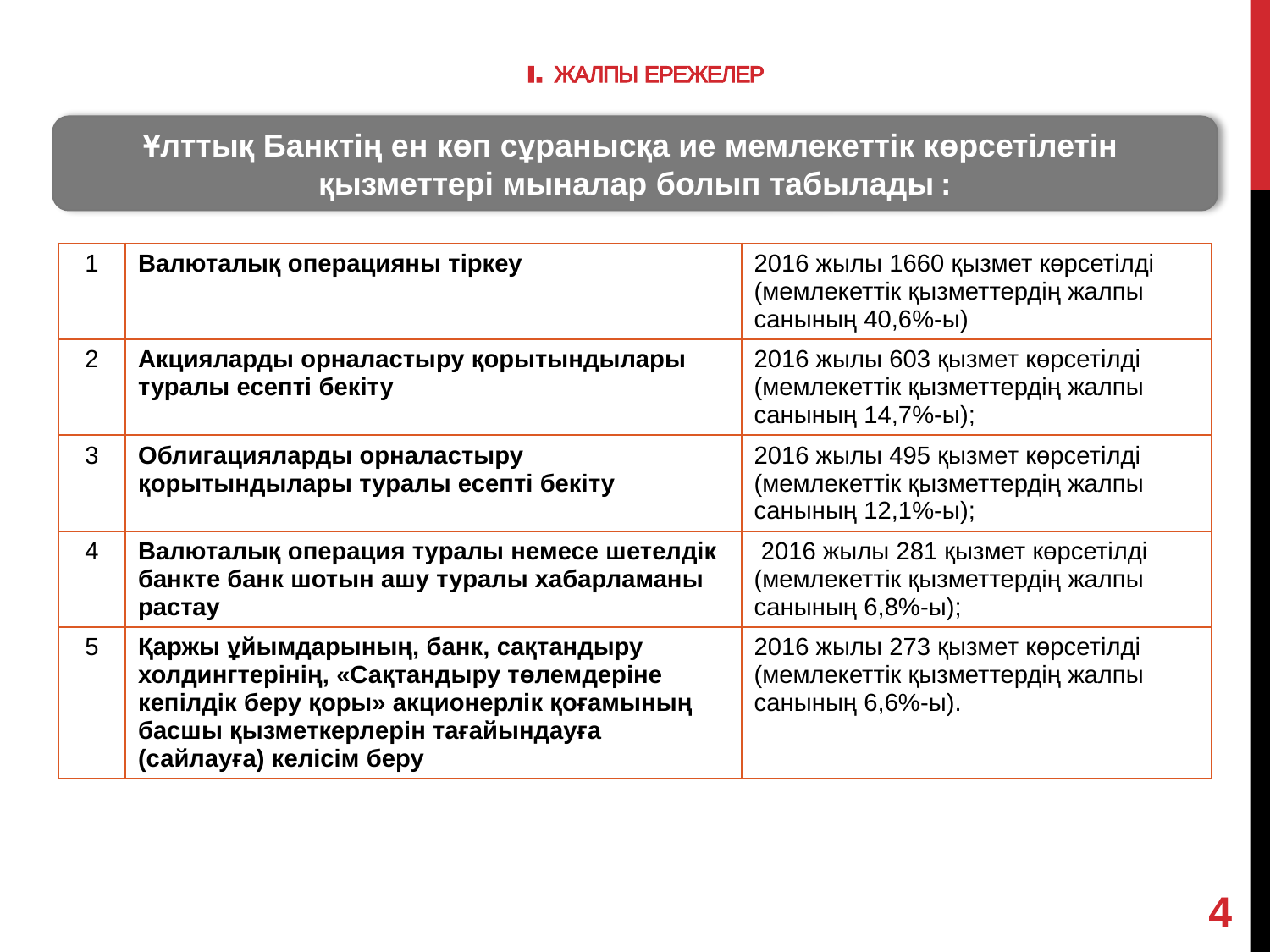

# I. ЖАЛПЫ ЕРЕЖЕЛЕР
Ұлттық Банктің ен көп сұранысқа ие мемлекеттік көрсетілетін
қызметтері мыналар болып табылады :
| 1 | Валюталық операцияны тіркеу | 2016 жылы 1660 қызмет көрсетілді (мемлекеттік қызметтердің жалпы санының 40,6%-ы) |
| --- | --- | --- |
| 2 | Акцияларды орналастыру қорытындылары туралы есепті бекіту | 2016 жылы 603 қызмет көрсетілді (мемлекеттік қызметтердің жалпы санының 14,7%-ы); |
| 3 | Облигацияларды орналастыру қорытындылары туралы есепті бекіту | 2016 жылы 495 қызмет көрсетілді (мемлекеттік қызметтердің жалпы санының 12,1%-ы); |
| 4 | Валюталық операция туралы немесе шетелдік банкте банк шотын ашу туралы хабарламаны растау | 2016 жылы 281 қызмет көрсетілді (мемлекеттік қызметтердің жалпы санының 6,8%-ы); |
| 5 | Қаржы ұйымдарының, банк, сақтандыру холдингтерінің, «Сақтандыру төлемдеріне кепілдік беру қоры» акционерлік қоғамының басшы қызметкерлерін тағайындауға (сайлауға) келісім беру | 2016 жылы 273 қызмет көрсетілді (мемлекеттік қызметтердің жалпы санының 6,6%-ы). |
4